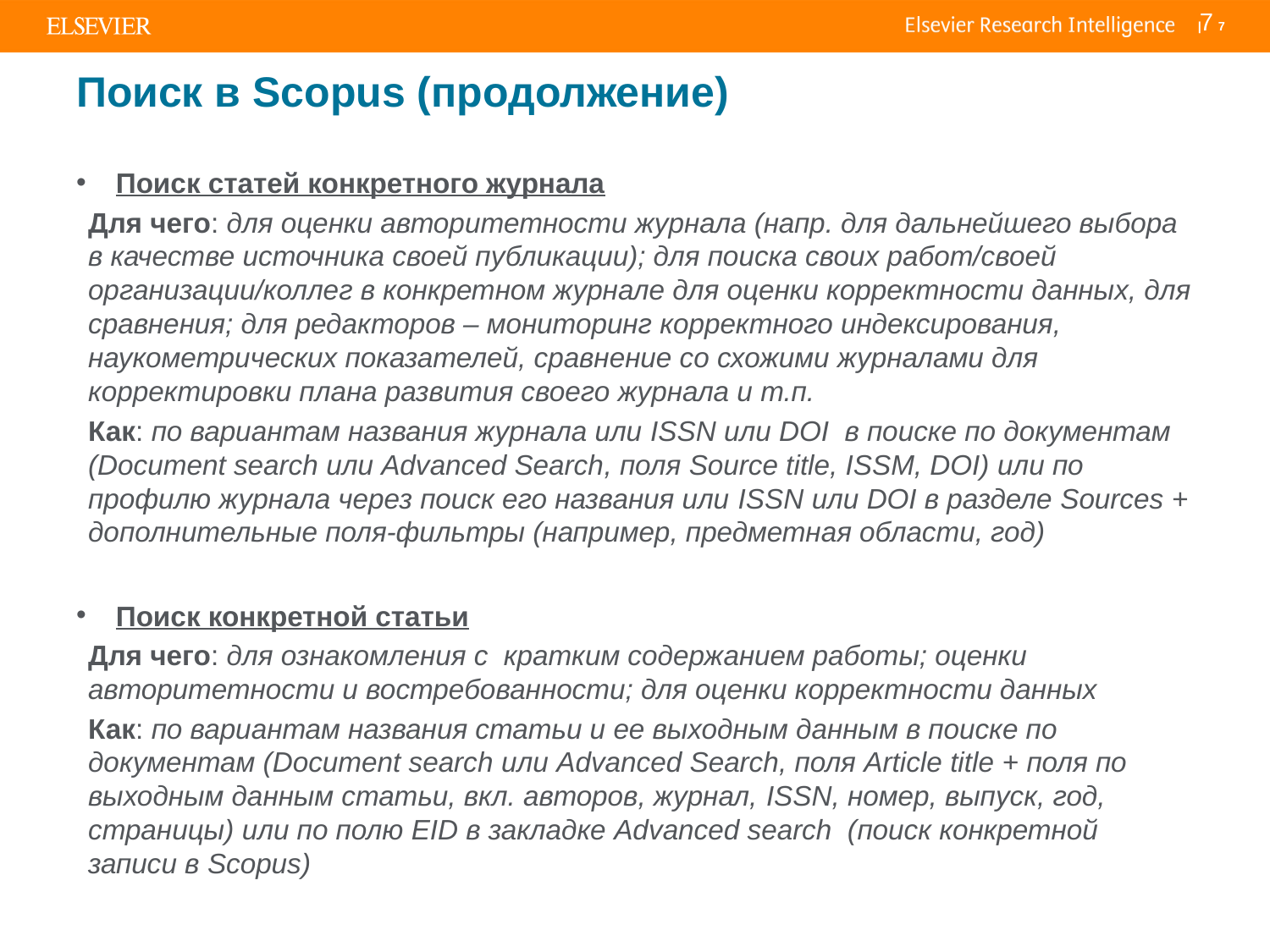

7
# Поиск в Scopus (продолжение)
Поиск статей конкретного журнала
Для чего: для оценки авторитетности журнала (напр. для дальнейшего выбора в качестве источника своей публикации); для поиска своих работ/своей организации/коллег в конкретном журнале для оценки корректности данных, для сравнения; для редакторов – мониторинг корректного индексирования, наукометрических показателей, сравнение со схожими журналами для корректировки плана развития своего журнала и т.п.
Как: по вариантам названия журнала или ISSN или DOI  в поиске по документам (Document search или Advanced Search, поля Source title, ISSM, DOI) или по профилю журнала через поиск его названия или ISSN или DOI в разделе Sources + дополнительные поля-фильтры (например, предметная области, год)

Поиск конкретной статьи
Для чего: для ознакомления с  кратким содержанием работы; оценки авторитетности и востребованности; для оценки корректности данных
Как: по вариантам названия статьи и ее выходным данным в поиске по документам (Document search или Advanced Search, поля Article title + поля по выходным данным статьи, вкл. авторов, журнал, ISSN, номер, выпуск, год, страницы) или по полю EID в закладке Advanced search  (поиск конкретной записи в Scopus)